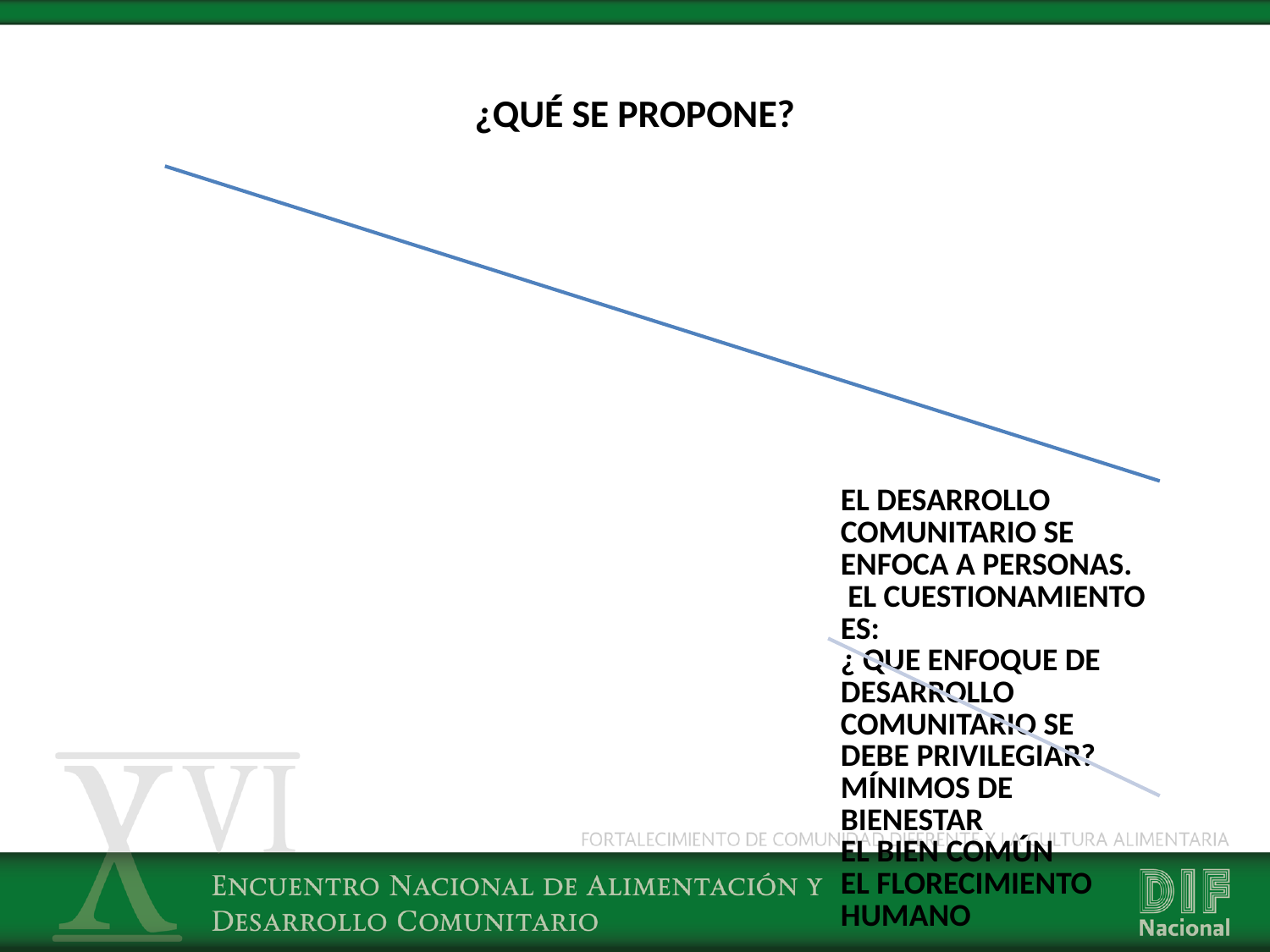

¿QUÉ SE PROPONE?
EL DESARROLLO COMUNITARIO SE ENFOCA A PERSONAS.
 EL CUESTIONAMIENTO ES:
¿ QUE ENFOQUE DE DESARROLLO COMUNITARIO SE DEBE PRIVILEGIAR?
MÍNIMOS DE BIENESTAR
EL BIEN COMÚN
EL FLORECIMIENTO HUMANO